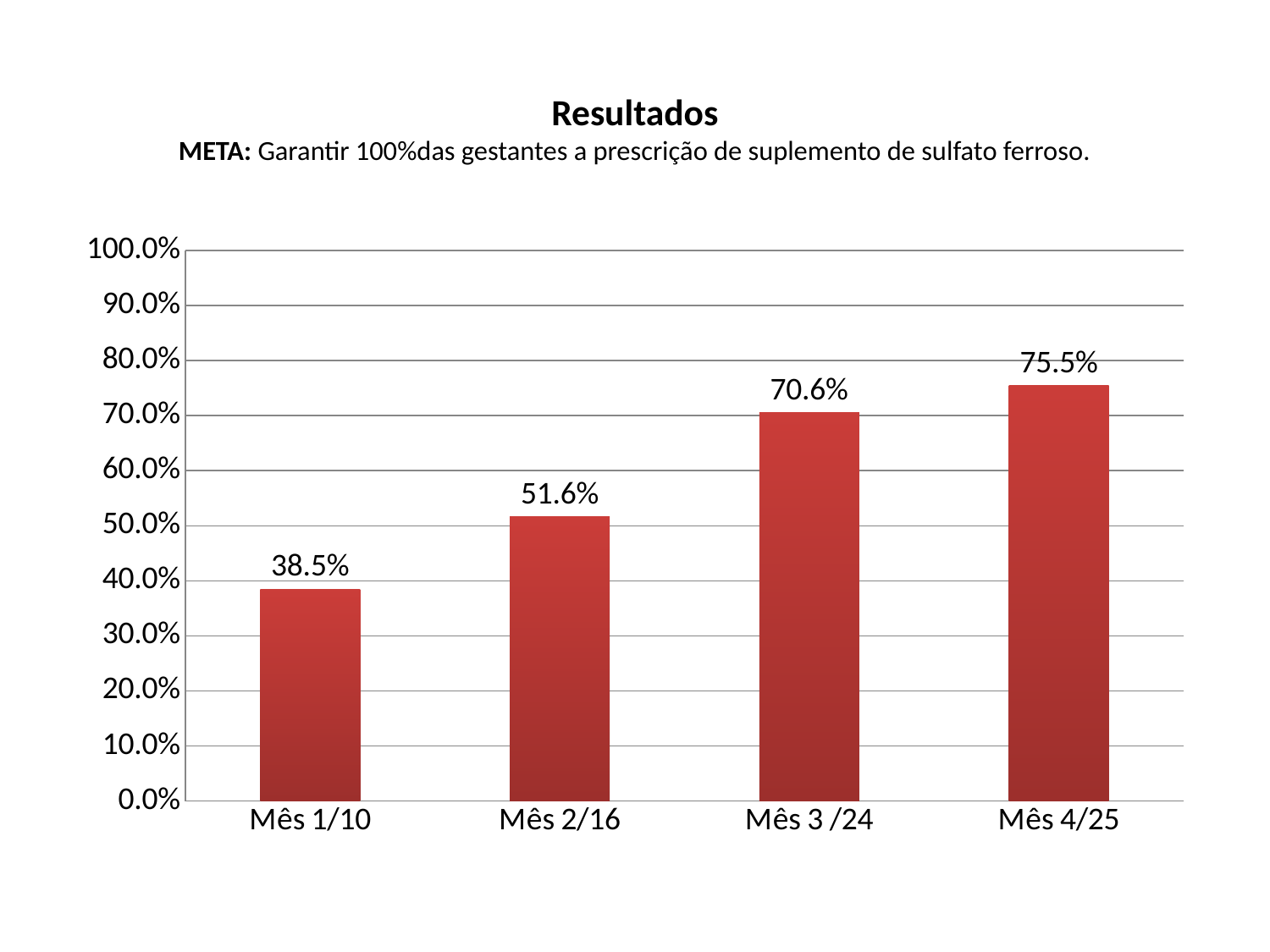

# Resultados META: Garantir 100%das gestantes a prescrição de suplemento de sulfato ferroso.

### Chart

| Category |  |
|---|---|
| Mês 1/10 | 0.38500000000000006 |
| Mês 2/16 | 0.516 |
| Mês 3 /24 | 0.7060000000000001 |
| Mês 4/25 | 0.7550000000000001 |